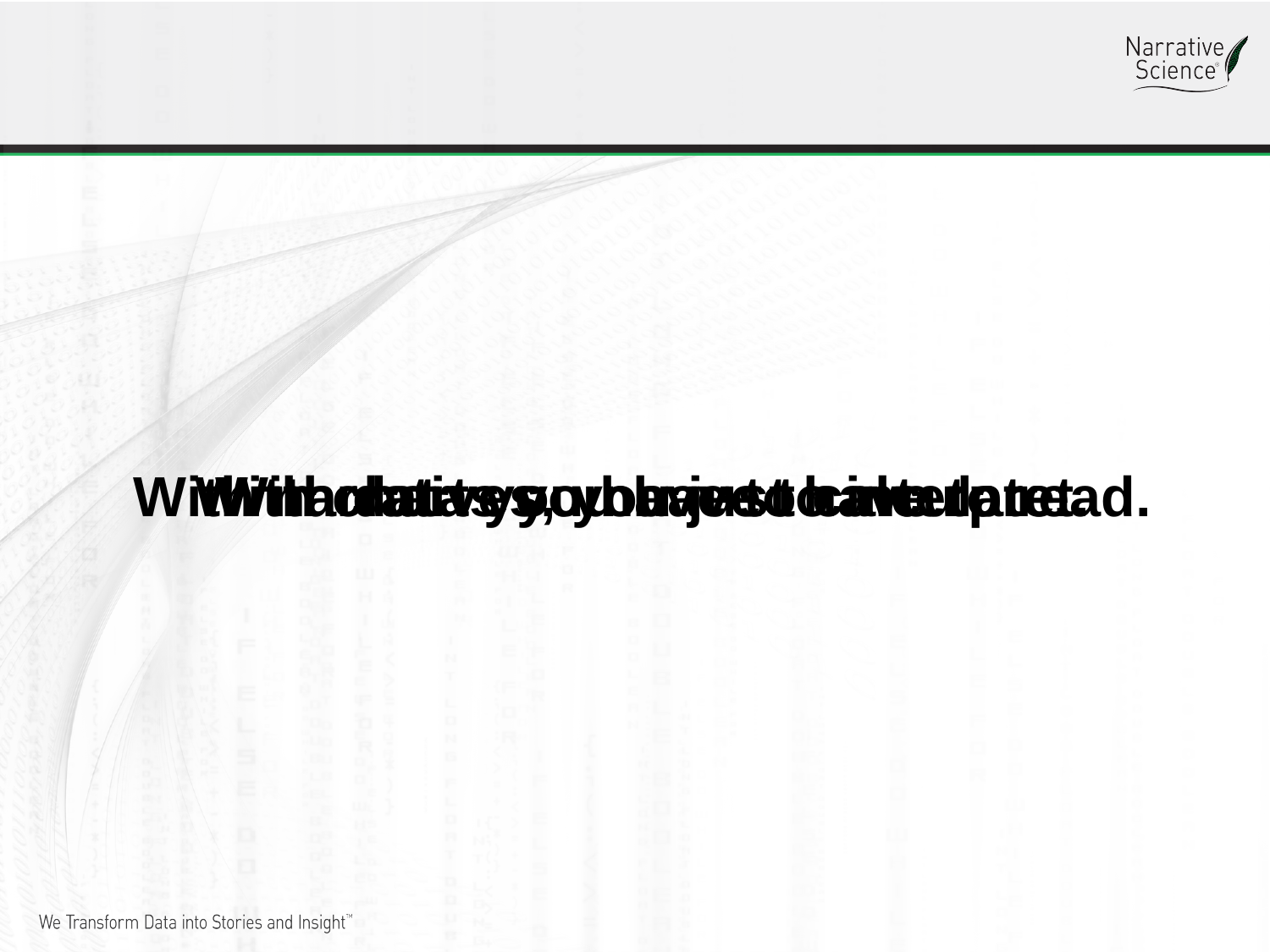

With narratives, you just have to read.

With data you have to calculate.

With charts you have to interpret.